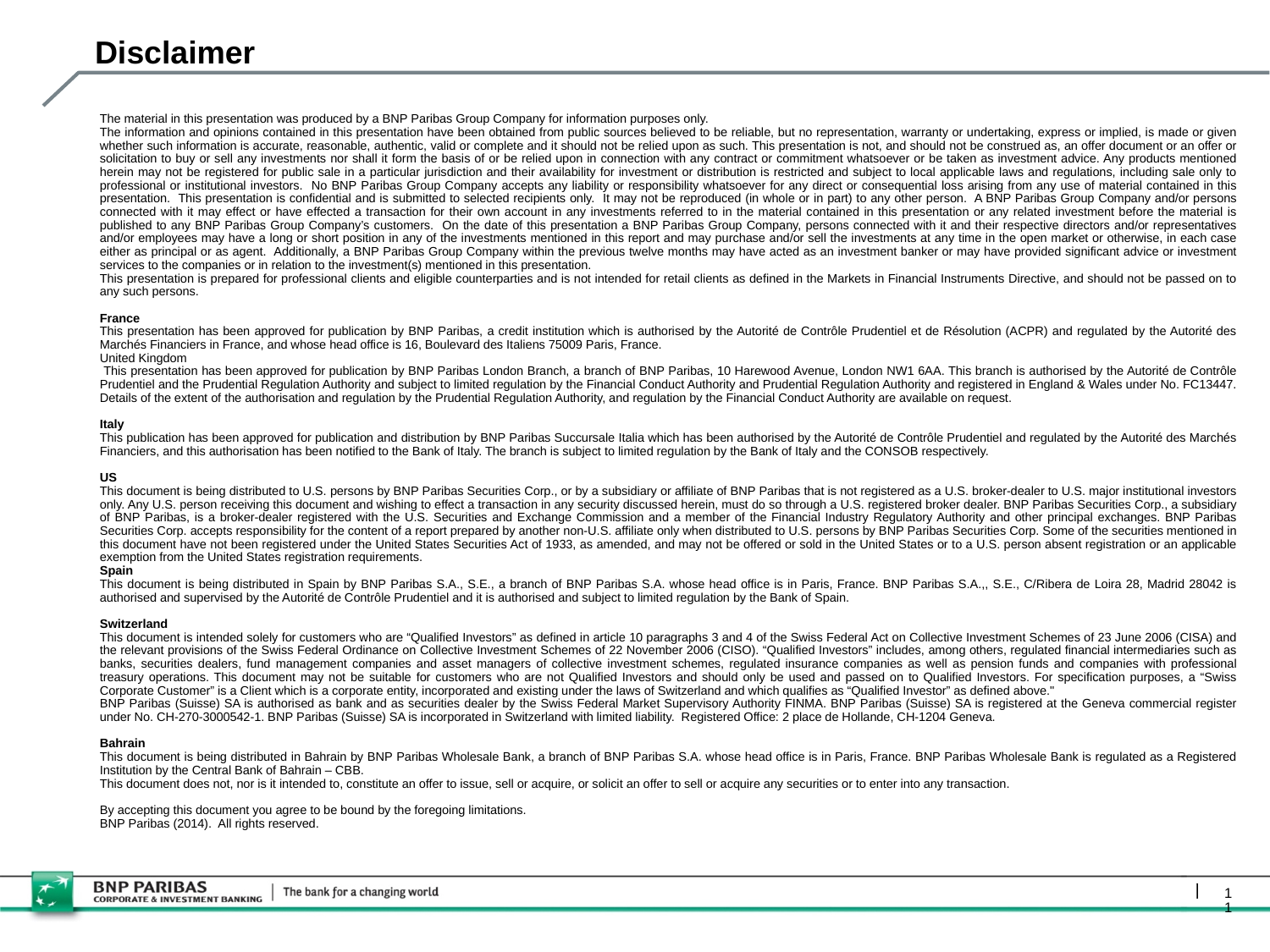

Disclaimer
The material in this presentation was produced by a BNP Paribas Group Company for information purposes only.
The information and opinions contained in this presentation have been obtained from public sources believed to be reliable, but no representation, warranty or undertaking, express or implied, is made or given whether such information is accurate, reasonable, authentic, valid or complete and it should not be relied upon as such. This presentation is not, and should not be construed as, an offer document or an offer or solicitation to buy or sell any investments nor shall it form the basis of or be relied upon in connection with any contract or commitment whatsoever or be taken as investment advice. Any products mentioned herein may not be registered for public sale in a particular jurisdiction and their availability for investment or distribution is restricted and subject to local applicable laws and regulations, including sale only to professional or institutional investors.  No BNP Paribas Group Company accepts any liability or responsibility whatsoever for any direct or consequential loss arising from any use of material contained in this presentation.  This presentation is confidential and is submitted to selected recipients only.  It may not be reproduced (in whole or in part) to any other person.  A BNP Paribas Group Company and/or persons connected with it may effect or have effected a transaction for their own account in any investments referred to in the material contained in this presentation or any related investment before the material is published to any BNP Paribas Group Company’s customers.  On the date of this presentation a BNP Paribas Group Company, persons connected with it and their respective directors and/or representatives and/or employees may have a long or short position in any of the investments mentioned in this report and may purchase and/or sell the investments at any time in the open market or otherwise, in each case either as principal or as agent.  Additionally, a BNP Paribas Group Company within the previous twelve months may have acted as an investment banker or may have provided significant advice or investment services to the companies or in relation to the investment(s) mentioned in this presentation.
This presentation is prepared for professional clients and eligible counterparties and is not intended for retail clients as defined in the Markets in Financial Instruments Directive, and should not be passed on to any such persons.

France
This presentation has been approved for publication by BNP Paribas, a credit institution which is authorised by the Autorité de Contrôle Prudentiel et de Résolution (ACPR) and regulated by the Autorité des Marchés Financiers in France, and whose head office is 16, Boulevard des Italiens 75009 Paris, France.
United Kingdom
 This presentation has been approved for publication by BNP Paribas London Branch, a branch of BNP Paribas, 10 Harewood Avenue, London NW1 6AA. This branch is authorised by the Autorité de Contrôle Prudentiel and the Prudential Regulation Authority and subject to limited regulation by the Financial Conduct Authority and Prudential Regulation Authority and registered in England & Wales under No. FC13447. Details of the extent of the authorisation and regulation by the Prudential Regulation Authority, and regulation by the Financial Conduct Authority are available on request.

Italy
This publication has been approved for publication and distribution by BNP Paribas Succursale Italia which has been authorised by the Autorité de Contrôle Prudentiel and regulated by the Autorité des Marchés Financiers, and this authorisation has been notified to the Bank of Italy. The branch is subject to limited regulation by the Bank of Italy and the CONSOB respectively.

US
This document is being distributed to U.S. persons by BNP Paribas Securities Corp., or by a subsidiary or affiliate of BNP Paribas that is not registered as a U.S. broker-dealer to U.S. major institutional investors only. Any U.S. person receiving this document and wishing to effect a transaction in any security discussed herein, must do so through a U.S. registered broker dealer. BNP Paribas Securities Corp., a subsidiary of BNP Paribas, is a broker-dealer registered with the U.S. Securities and Exchange Commission and a member of the Financial Industry Regulatory Authority and other principal exchanges. BNP Paribas Securities Corp. accepts responsibility for the content of a report prepared by another non-U.S. affiliate only when distributed to U.S. persons by BNP Paribas Securities Corp. Some of the securities mentioned in this document have not been registered under the United States Securities Act of 1933, as amended, and may not be offered or sold in the United States or to a U.S. person absent registration or an applicable exemption from the United States registration requirements.
Spain
This document is being distributed in Spain by BNP Paribas S.A., S.E., a branch of BNP Paribas S.A. whose head office is in Paris, France. BNP Paribas S.A.,, S.E., C/Ribera de Loira 28, Madrid 28042 is authorised and supervised by the Autorité de Contrôle Prudentiel and it is authorised and subject to limited regulation by the Bank of Spain.

Switzerland
This document is intended solely for customers who are “Qualified Investors” as defined in article 10 paragraphs 3 and 4 of the Swiss Federal Act on Collective Investment Schemes of 23 June 2006 (CISA) and the relevant provisions of the Swiss Federal Ordinance on Collective Investment Schemes of 22 November 2006 (CISO). “Qualified Investors” includes, among others, regulated financial intermediaries such as banks, securities dealers, fund management companies and asset managers of collective investment schemes, regulated insurance companies as well as pension funds and companies with professional treasury operations. This document may not be suitable for customers who are not Qualified Investors and should only be used and passed on to Qualified Investors. For specification purposes, a “Swiss Corporate Customer” is a Client which is a corporate entity, incorporated and existing under the laws of Switzerland and which qualifies as “Qualified Investor” as defined above."
BNP Paribas (Suisse) SA is authorised as bank and as securities dealer by the Swiss Federal Market Supervisory Authority FINMA. BNP Paribas (Suisse) SA is registered at the Geneva commercial register under No. CH-270-3000542-1. BNP Paribas (Suisse) SA is incorporated in Switzerland with limited liability.  Registered Office: 2 place de Hollande, CH-1204 Geneva.

Bahrain
This document is being distributed in Bahrain by BNP Paribas Wholesale Bank, a branch of BNP Paribas S.A. whose head office is in Paris, France. BNP Paribas Wholesale Bank is regulated as a Registered Institution by the Central Bank of Bahrain – CBB.
This document does not, nor is it intended to, constitute an offer to issue, sell or acquire, or solicit an offer to sell or acquire any securities or to enter into any transaction.

By accepting this document you agree to be bound by the foregoing limitations.
BNP Paribas (2014).  All rights reserved.

11